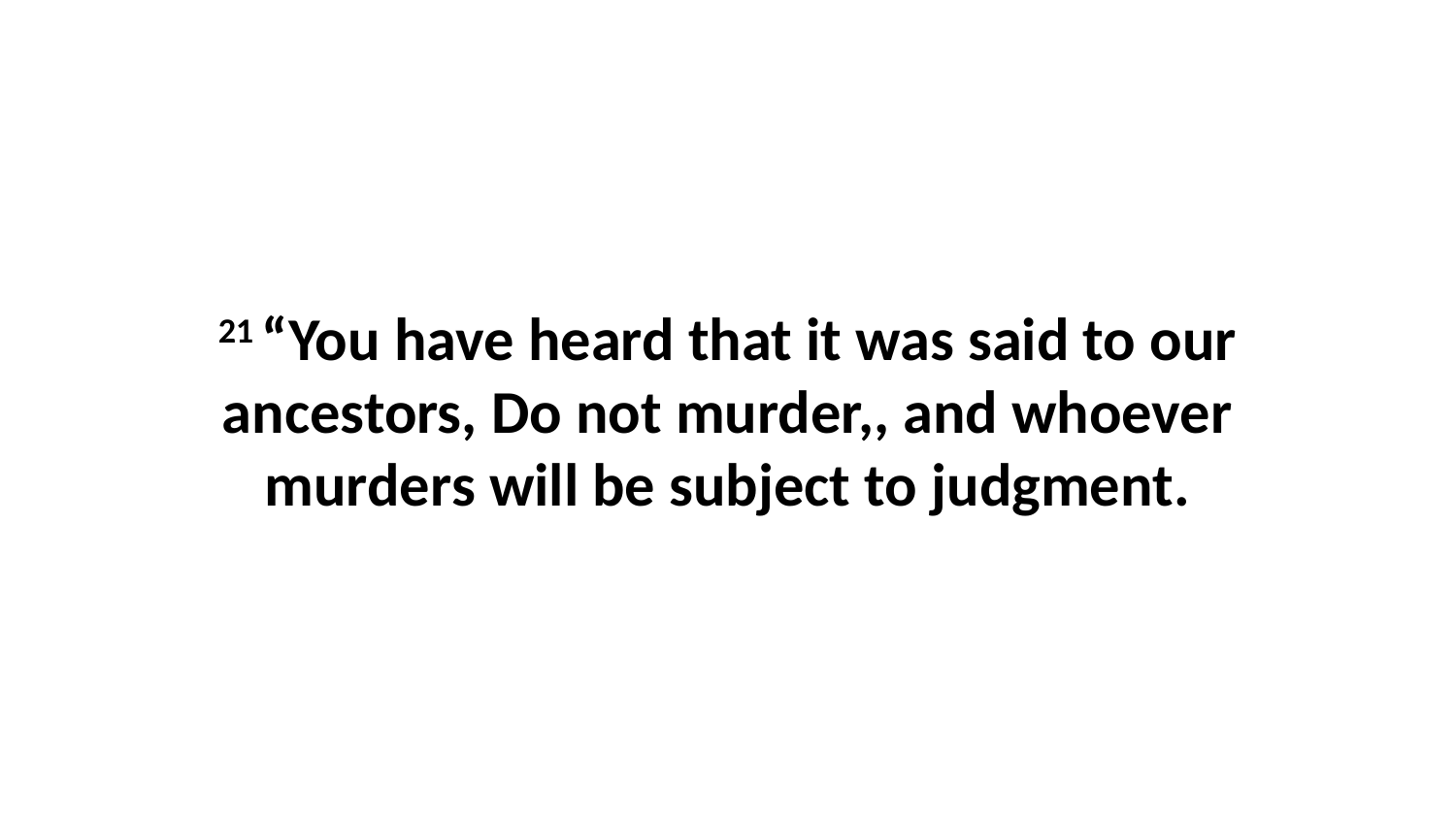

21 “You have heard that it was said to our ancestors, Do not murder,, and whoever murders will be subject to judgment.